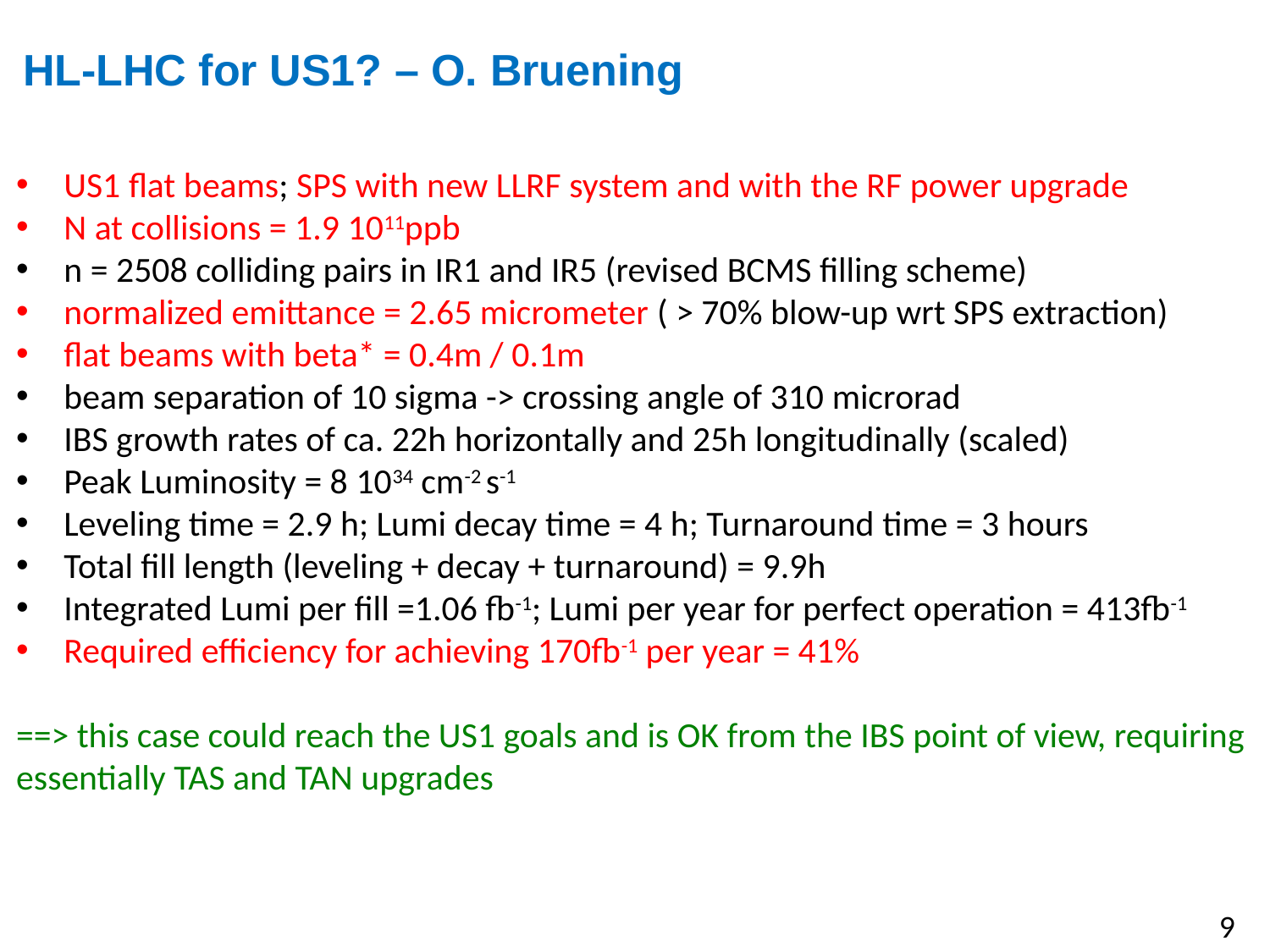

HL-LHC for US1? – O. Bruening
US1 flat beams; SPS with new LLRF system and with the RF power upgrade
N at collisions = 1.9 1011ppb
n = 2508 colliding pairs in IR1 and IR5 (revised BCMS filling scheme)
normalized emittance = 2.65 micrometer ( > 70% blow-up wrt SPS extraction)
flat beams with beta* = 0.4m / 0.1m
beam separation of 10 sigma -> crossing angle of 310 microrad
IBS growth rates of ca. 22h horizontally and 25h longitudinally (scaled)
Peak Luminosity = 8 1034 cm-2 s-1
Leveling time = 2.9 h; Lumi decay time = 4 h; Turnaround time = 3 hours
Total fill length (leveling + decay + turnaround) = 9.9h
Integrated Lumi per fill =1.06 fb-1; Lumi per year for perfect operation = 413fb-1
Required efficiency for achieving 170fb-1 per year = 41%

==> this case could reach the US1 goals and is OK from the IBS point of view, requiring essentially TAS and TAN upgrades

9